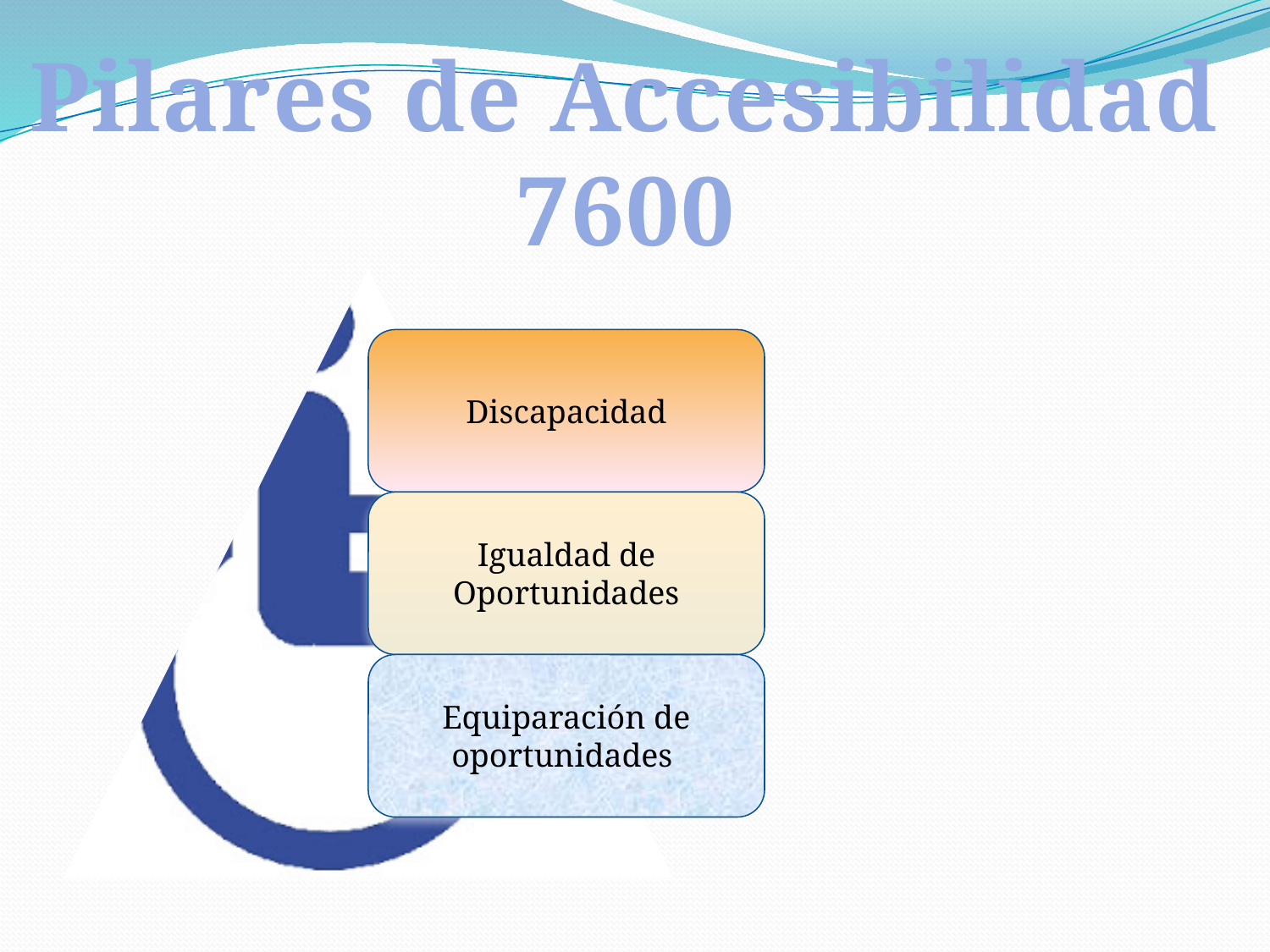

Pilares de Accesibilidad 7600
Discapacidad
Igualdad de Oportunidades
Equiparación de oportunidades